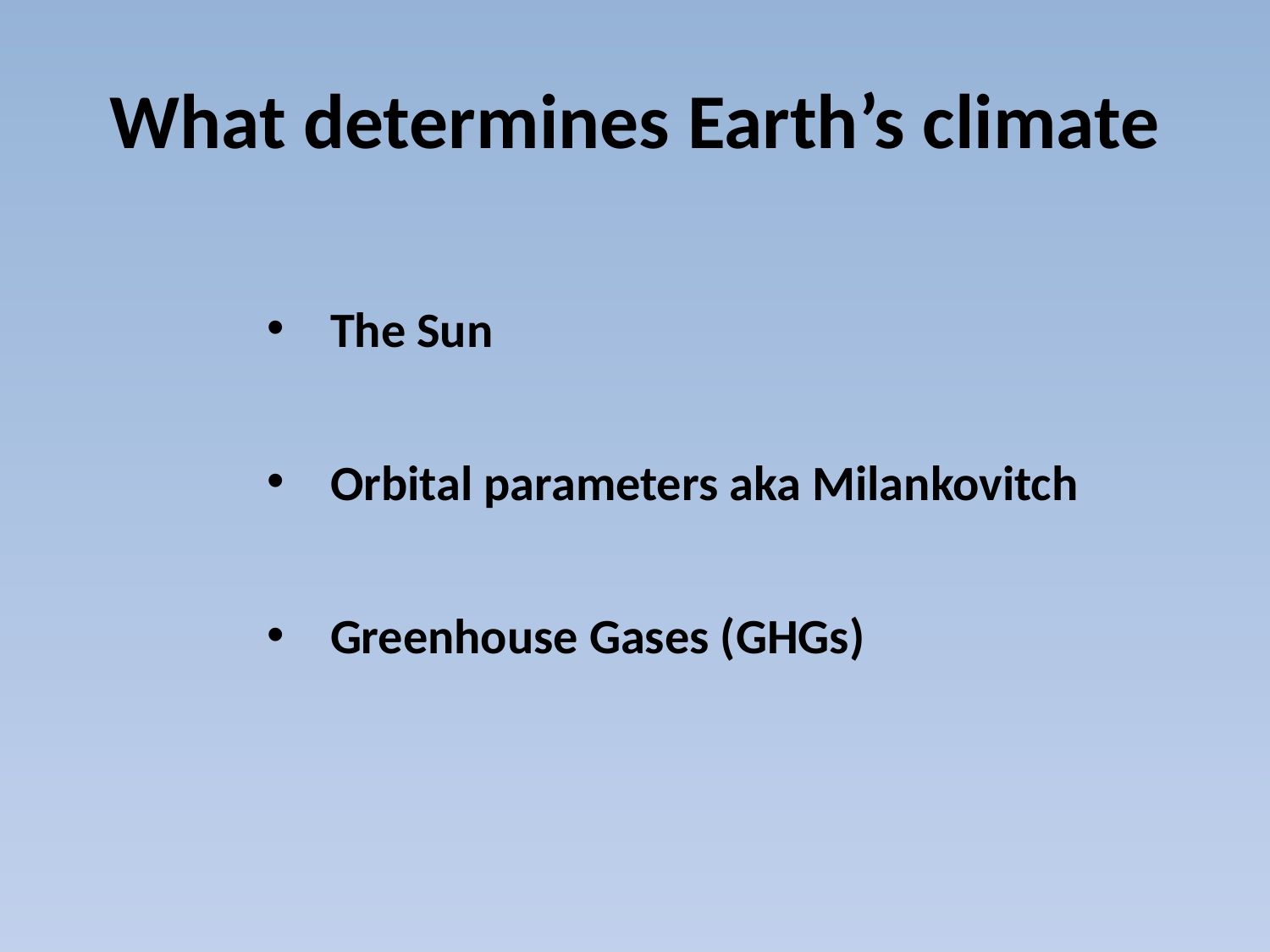

# What determines Earth’s climate

The Sun

Orbital parameters aka Milankovitch

Greenhouse Gases (GHGs)